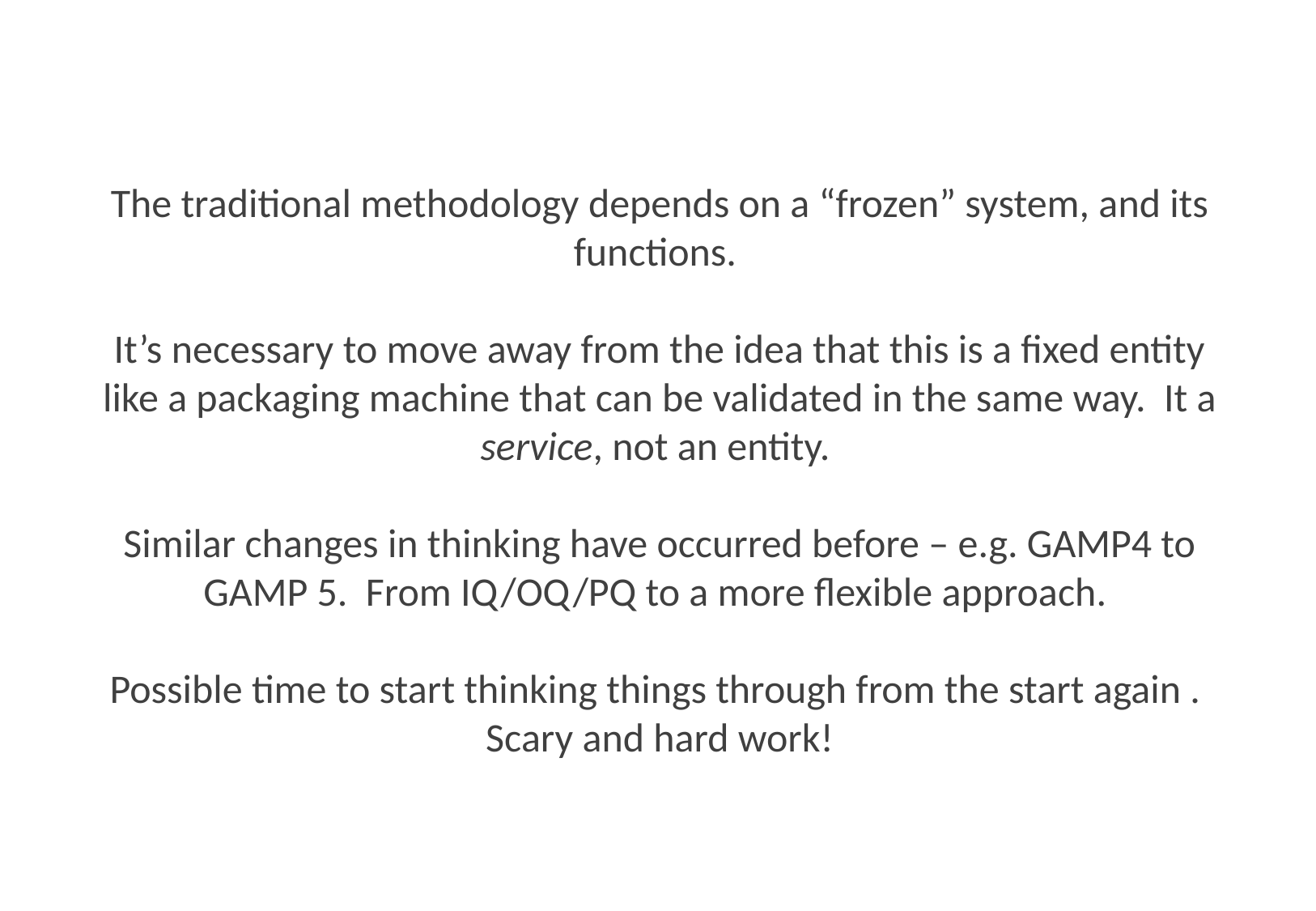

SaaS requires a different approach
# The traditional methodology depends on a “frozen” system, and its functions. It’s necessary to move away from the idea that this is a fixed entity like a packaging machine that can be validated in the same way.  It a service, not an entity. Similar changes in thinking have occurred before – e.g. GAMP4 to GAMP 5.  From IQ/OQ/PQ to a more flexible approach. Possible time to start thinking things through from the start again .  Scary and hard work!